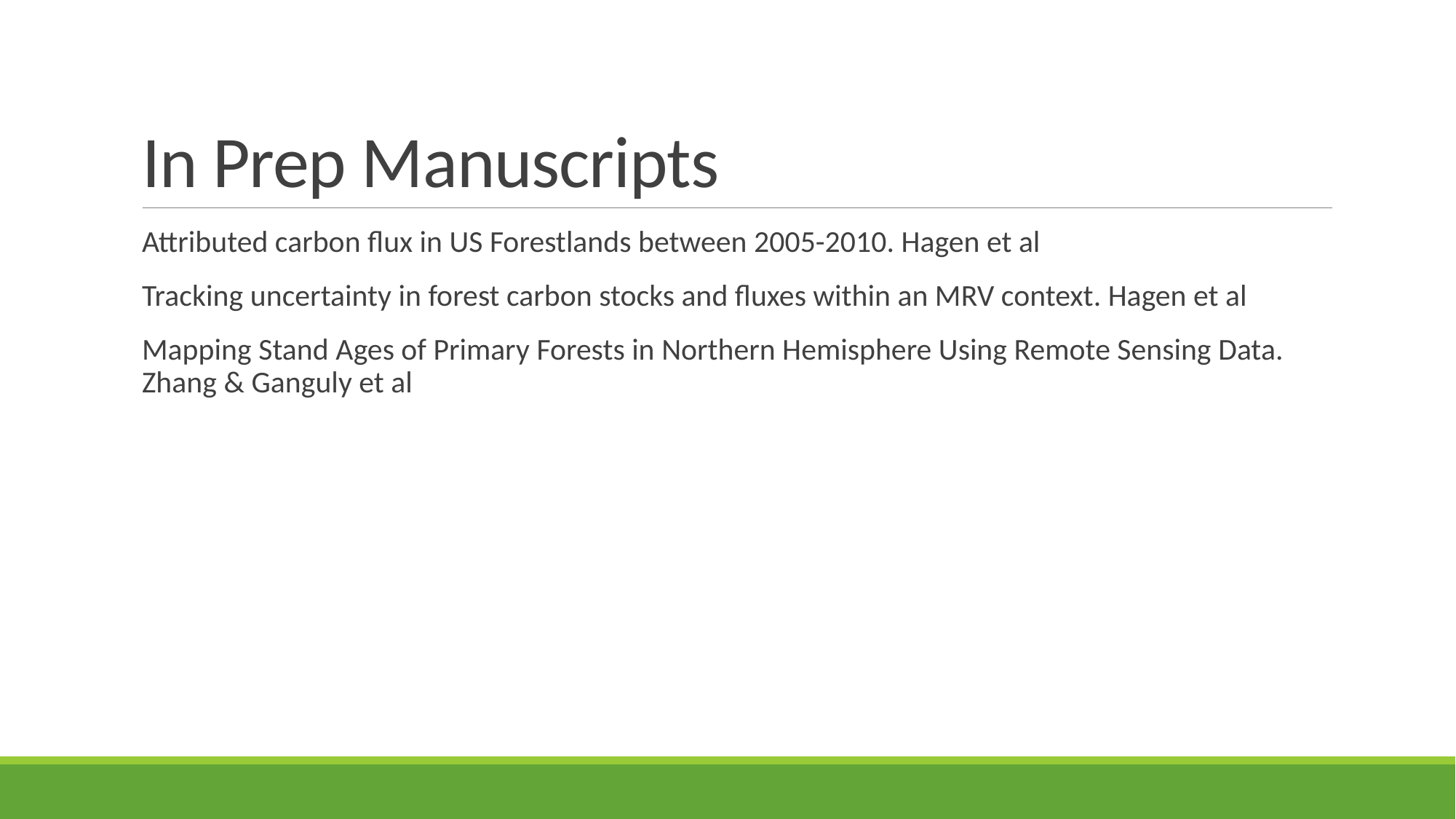

# In Prep Manuscripts
Attributed carbon flux in US Forestlands between 2005-2010. Hagen et al
Tracking uncertainty in forest carbon stocks and fluxes within an MRV context. Hagen et al
Mapping Stand Ages of Primary Forests in Northern Hemisphere Using Remote Sensing Data. Zhang & Ganguly et al